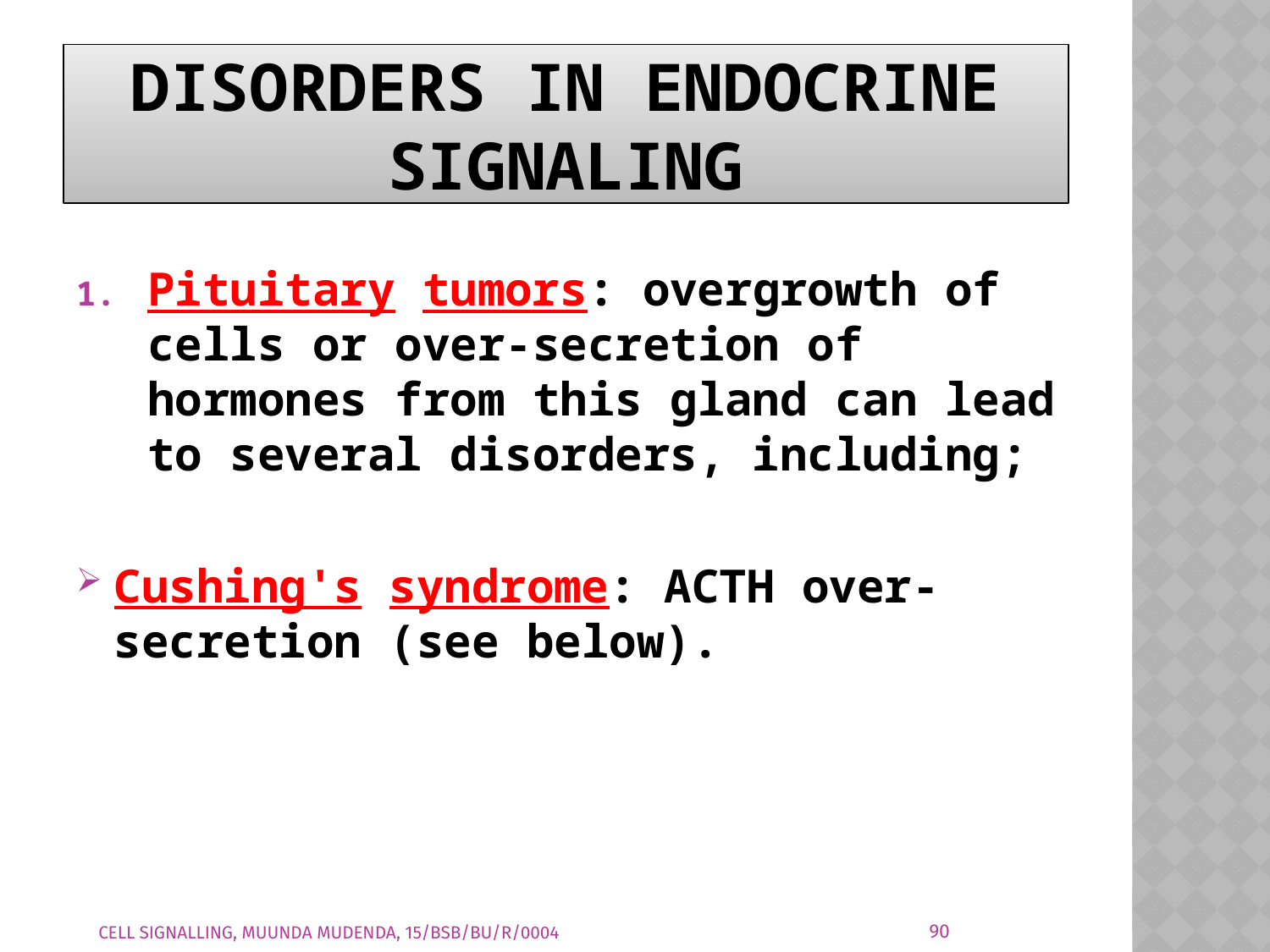

# DISORDERS IN ENDOCRINE SIGNALING
Pituitary tumors: overgrowth of cells or over-secretion of hormones from this gland can lead to several disorders, including;

Cushing's syndrome: ACTH over-secretion (see below).

90
CELL SIGNALLING, MUUNDA MUDENDA, 15/BSB/BU/R/0004